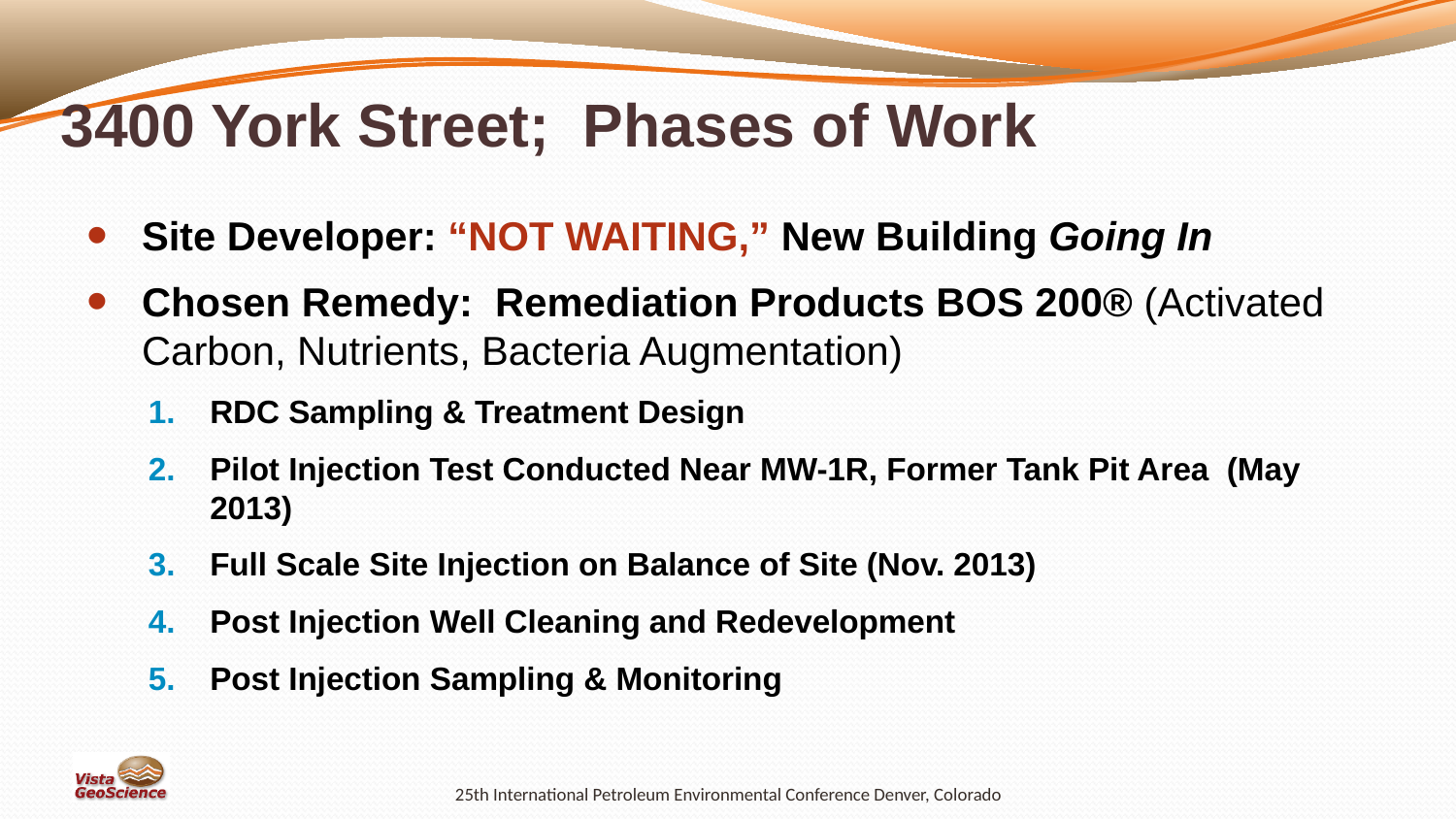

# 3400 York Street;  Phases of Work
Site Developer: “NOT WAITING,” New Building Going In
Chosen Remedy:  Remediation Products BOS 200® (Activated Carbon, Nutrients, Bacteria Augmentation)
RDC Sampling & Treatment Design
Pilot Injection Test Conducted Near MW-1R, Former Tank Pit Area  (May 2013)
Full Scale Site Injection on Balance of Site (Nov. 2013)
Post Injection Well Cleaning and Redevelopment
Post Injection Sampling & Monitoring

25th International Petroleum Environmental Conference Denver, Colorado